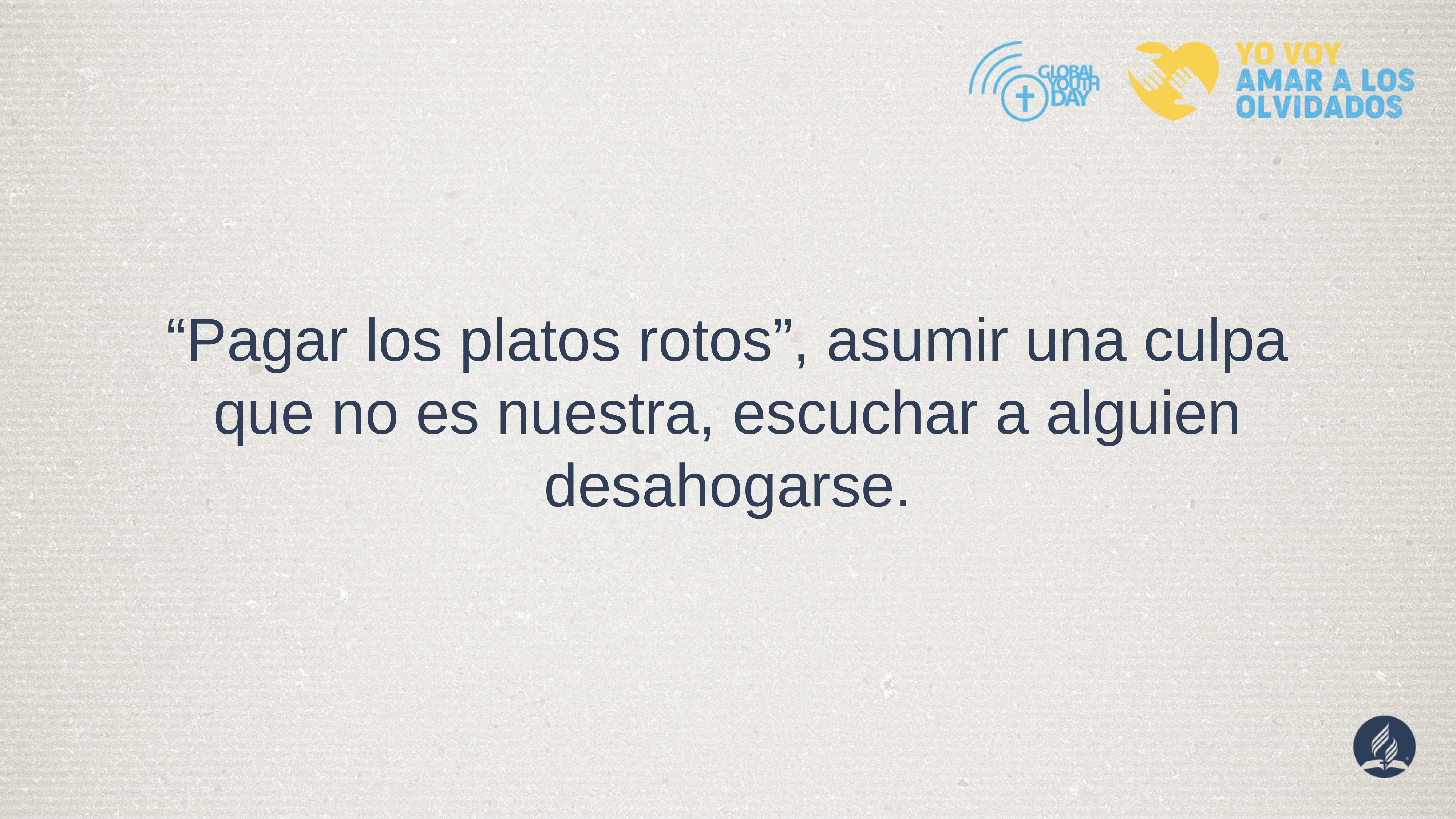

“Pagar los platos rotos”, asumir una culpa que no es nuestra, escuchar a alguien desahogarse.